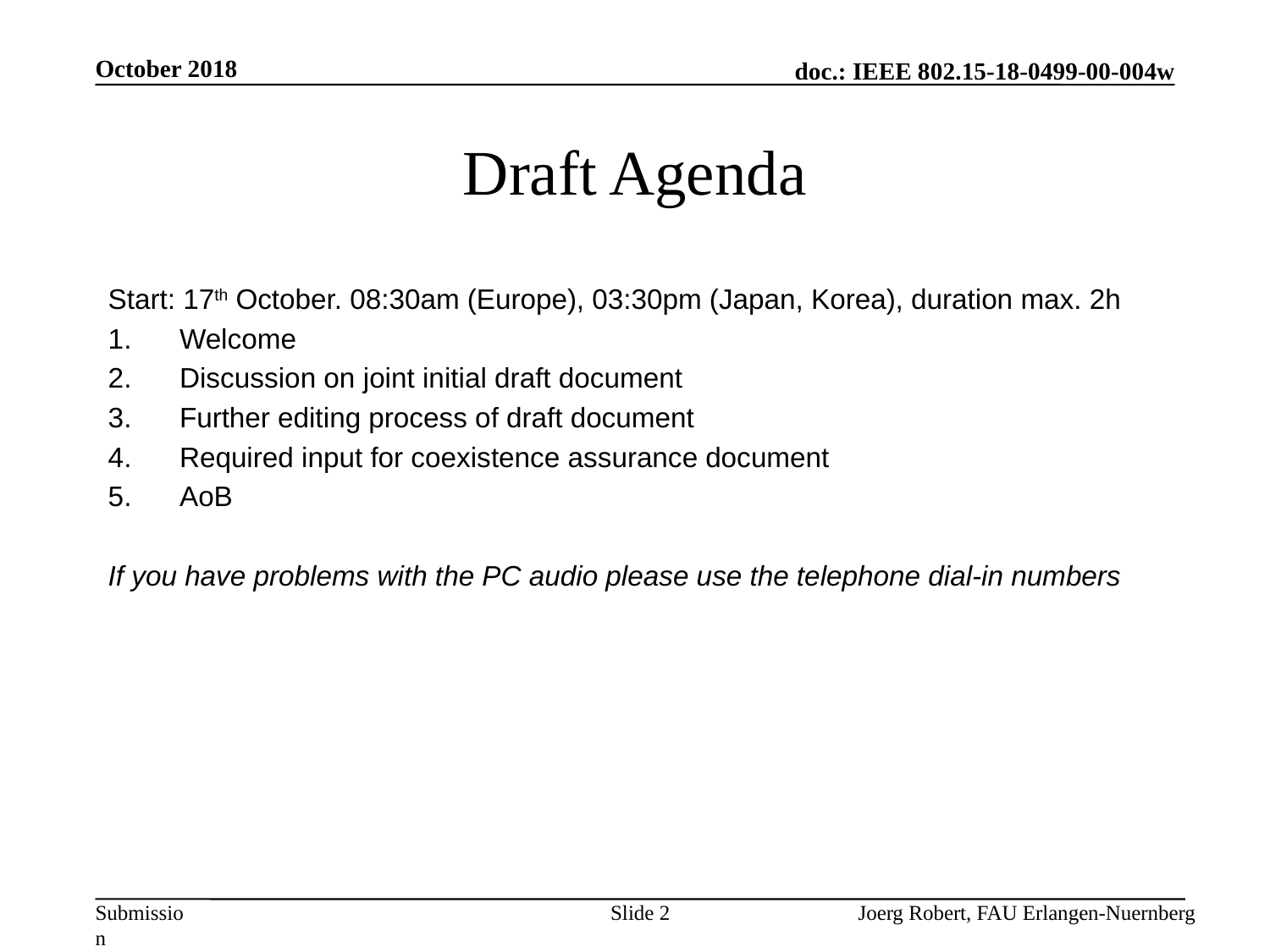

October 2018
# Draft Agenda
Start: 17th October. 08:30am (Europe), 03:30pm (Japan, Korea), duration max. 2h
Welcome
Discussion on joint initial draft document
Further editing process of draft document
Required input for coexistence assurance document
AoB

If you have problems with the PC audio please use the telephone dial-in numbers
Slide 2
Joerg Robert, FAU Erlangen-Nuernberg